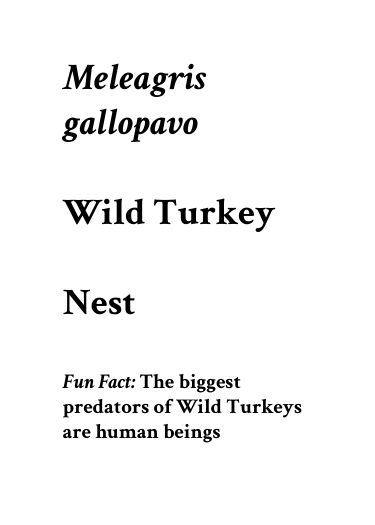

Meleagris gallopavo

Wild Turkey

Nest

Fun Fact: The biggest predators of Wild Turkeys are human beings